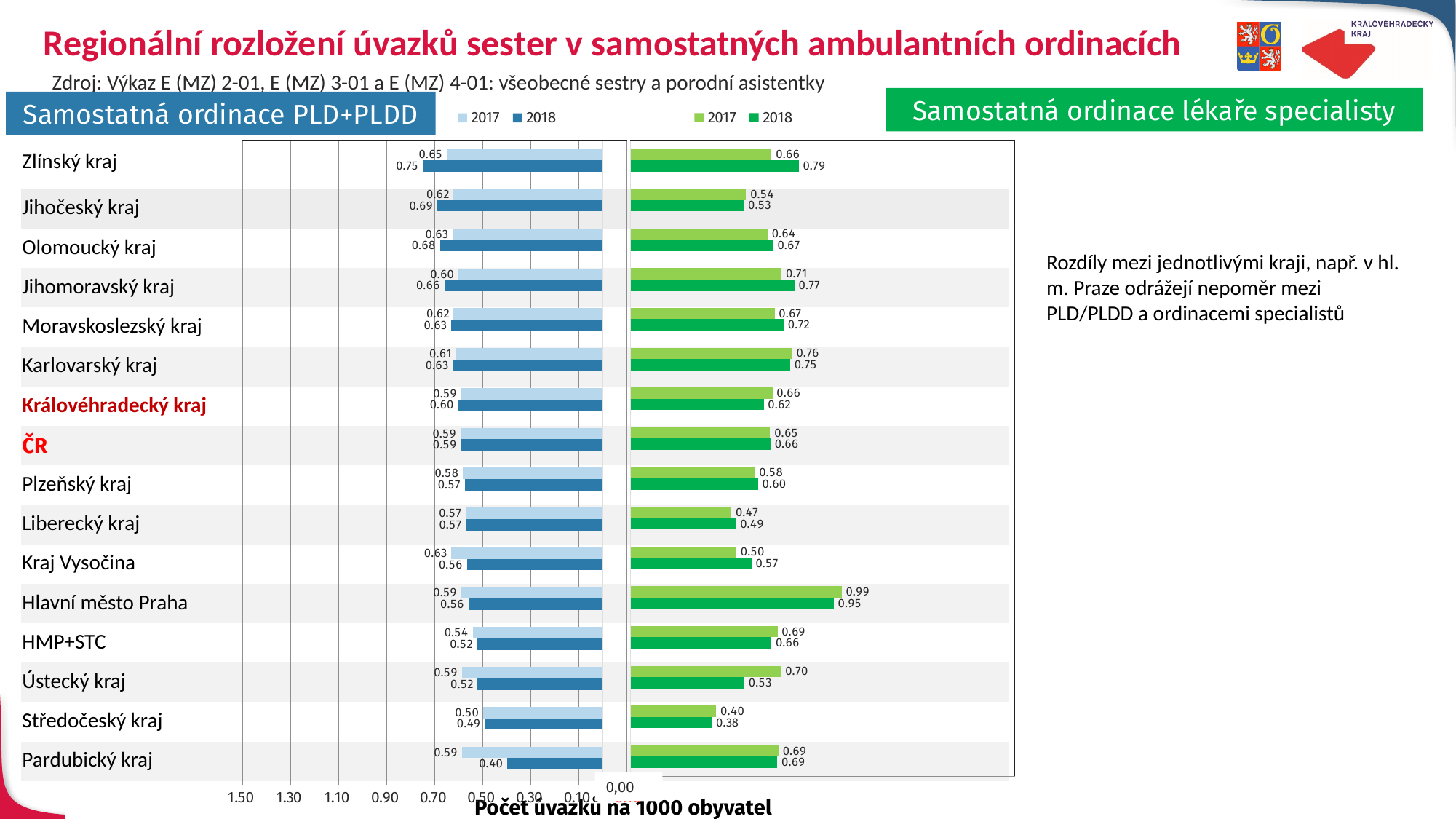

# Regionální rozložení úvazků sester v samostatných ambulantních ordinacích
Zdroj: Výkaz E (MZ) 2-01, E (MZ) 3-01 a E (MZ) 4-01: všeobecné sestry a porodní asistentky
Samostatná ordinace lékaře specialisty
Samostatná ordinace PLD+PLDD

### Chart

| Category | 2018 | 2017 |
|---|---|---|
| Pardubický kraj | 0.39772617385022846 | 0.5850056199982635 |
| Středočeský kraj | 0.4895529897913169 | 0.4971004609737702 |
| Ústecký kraj | 0.5209066757659206 | 0.5854882663984946 |
| HMP + STC | 0.5232982875010399 | 0.5416627534640631 |
| Hl. m. Praha | 0.5585961487470581 | 0.5882758991158635 |
| Kraj Vysočina | 0.5647641050726979 | 0.6310629600754321 |
| Liberecký kraj | 0.5682474049383159 | 0.5688298399911702 |
| Plzeňský kraj | 0.5737523622513511 | 0.581962095196003 |
| ČR | 0.5893689470499508 | 0.5904295971171202 |
| Královéhradecký kraj | 0.6020281901911783 | 0.5885625118720276 |
| Karlovarský kraj | 0.6257222683170489 | 0.6090400059438174 |
| Moravskoslezský kraj | 0.6318696620406453 | 0.6208546639238882 |
| Jihomoravský kraj | 0.6587788430940795 | 0.6000303979891044 |
| Olomoucký kraj | 0.6778250469925537 | 0.6258640558959767 |
| Jihočeský kraj | 0.6879860635441212 | 0.622016894662159 |
| Zlínský kraj | 0.7475949627697881 | 0.6484285172788 |

### Chart

| Category | 2018 | 2017 |
|---|---|---|
| Pardubický kraj | 0.687009957995559 | 0.6923789865246781 |
| Středočeský kraj | 0.38063465309082123 | 0.4007768302308059 |
| Ústecký kraj | 0.5328663852551834 | 0.7044906458127569 |
| HMP + STC | 0.659537991969073 | 0.6880322665579428 |
| Hl. m. Praha | 0.9512731973141163 | 0.9885078198680667 |
| Kraj Vysočina | 0.5657143119084618 | 0.49505371868641135 |
| Liberecký kraj | 0.4930020641735557 | 0.47183204757059355 |
| Plzeňský kraj | 0.5969325517589252 | 0.5819304753859023 |
| ČR | 0.6550340333653545 | 0.6536407984044876 |
| Moravskoslezský kraj | 0.6232615858534712 | 0.6644869523537505 |
| Královéhradecký kraj | 0.7472166438073947 | 0.7565083674990263 |
| Moravskoslezský kraj | 0.7171753653349473 | 0.6746041211322111 |
| Jihomoravský kraj | 0.7674270542106564 | 0.7078957932945351 |
| Olomoucký kraj | 0.6679149332801946 | 0.6413675852203776 |
| Jihočeský kraj | 0.5300390539062487 | 0.5410216065524427 |
| Zlínský kraj | 0.7867517370557552 | 0.6605372555736085 |
| Zlínský kraj |
| --- |
| Jihočeský kraj |
| Olomoucký kraj |
| Jihomoravský kraj |
| Moravskoslezský kraj |
| Karlovarský kraj |
| Královéhradecký kraj |
| ČR |
| Plzeňský kraj |
| Liberecký kraj |
| Kraj Vysočina |
| Hlavní město Praha |
| HMP+STC |
| Ústecký kraj |
| Středočeský kraj |
| Pardubický kraj |
Rozdíly mezi jednotlivými kraji, např. v hl. m. Praze odrážejí nepoměr mezi PLD/PLDD a ordinacemi specialistů

0,00
Počet úvazků na 1000 obyvatel